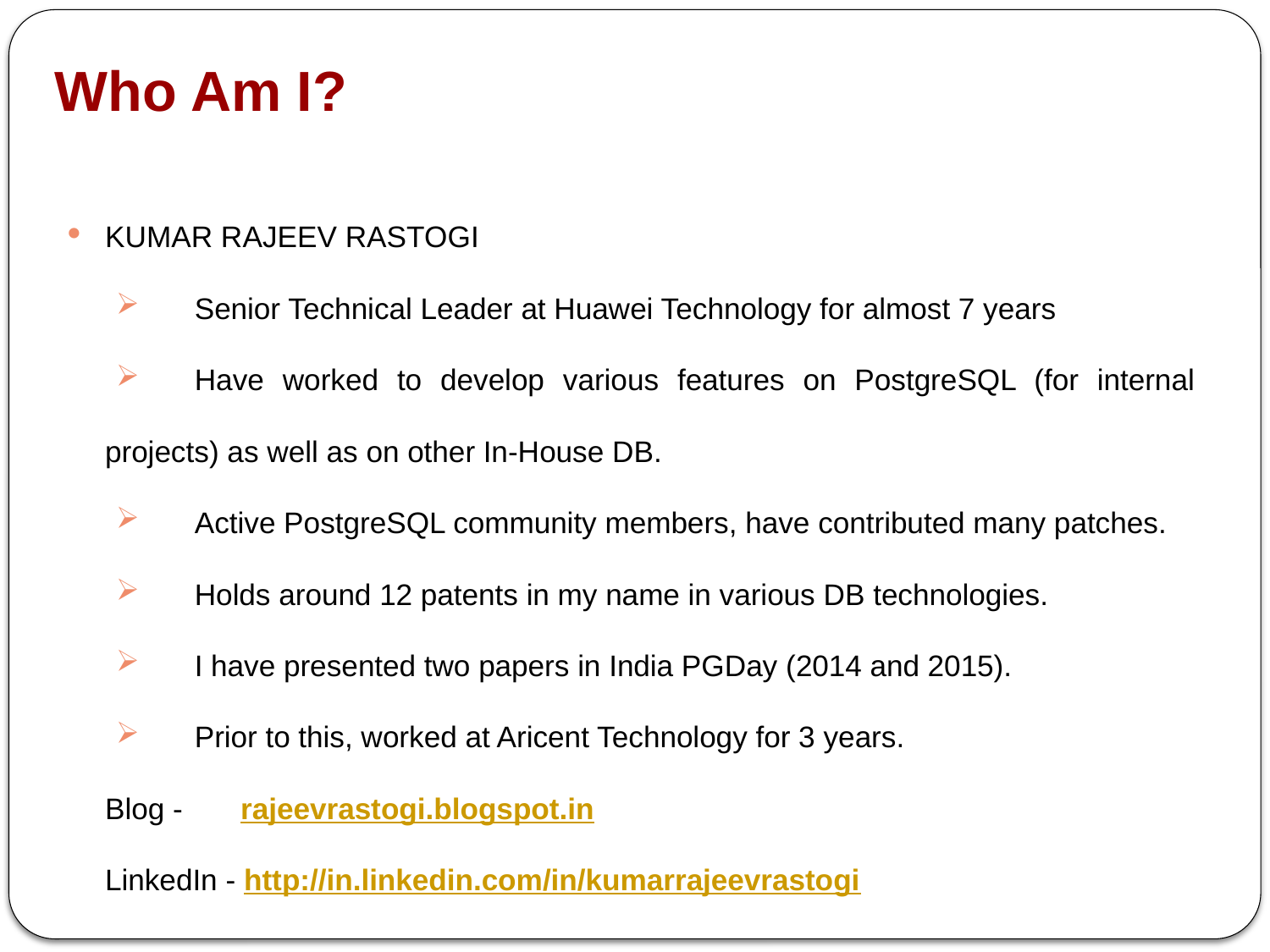

Who Am I?
KUMAR RAJEEV RASTOGI
Senior Technical Leader at Huawei Technology for almost 7 years
Have worked to develop various features on PostgreSQL (for internal 	projects) as well as on other In-House DB.
Active PostgreSQL community members, have contributed many patches.
Holds around 12 patents in my name in various DB technologies.
I have presented two papers in India PGDay (2014 and 2015).
Prior to this, worked at Aricent Technology for 3 years.
			Blog -       rajeevrastogi.blogspot.in
			LinkedIn - http://in.linkedin.com/in/kumarrajeevrastogi